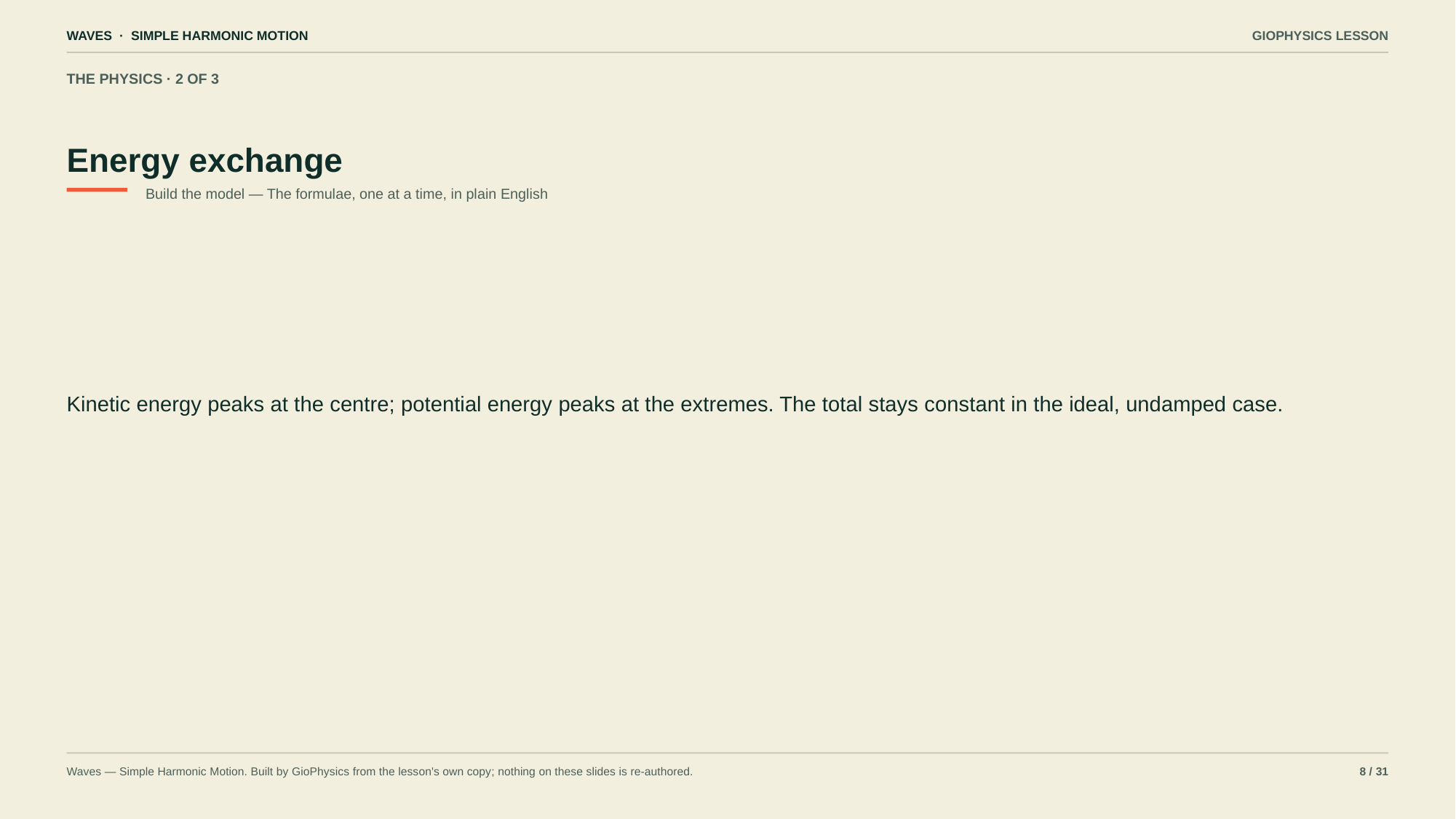

WAVES  ·  SIMPLE HARMONIC MOTION
GIOPHYSICS LESSON

THE PHYSICS · 2 OF 3
Energy exchange
Build the model — The formulae, one at a time, in plain English

Kinetic energy peaks at the centre; potential energy peaks at the extremes. The total stays constant in the ideal, undamped case.

Waves — Simple Harmonic Motion. Built by GioPhysics from the lesson's own copy; nothing on these slides is re-authored.
8 / 31